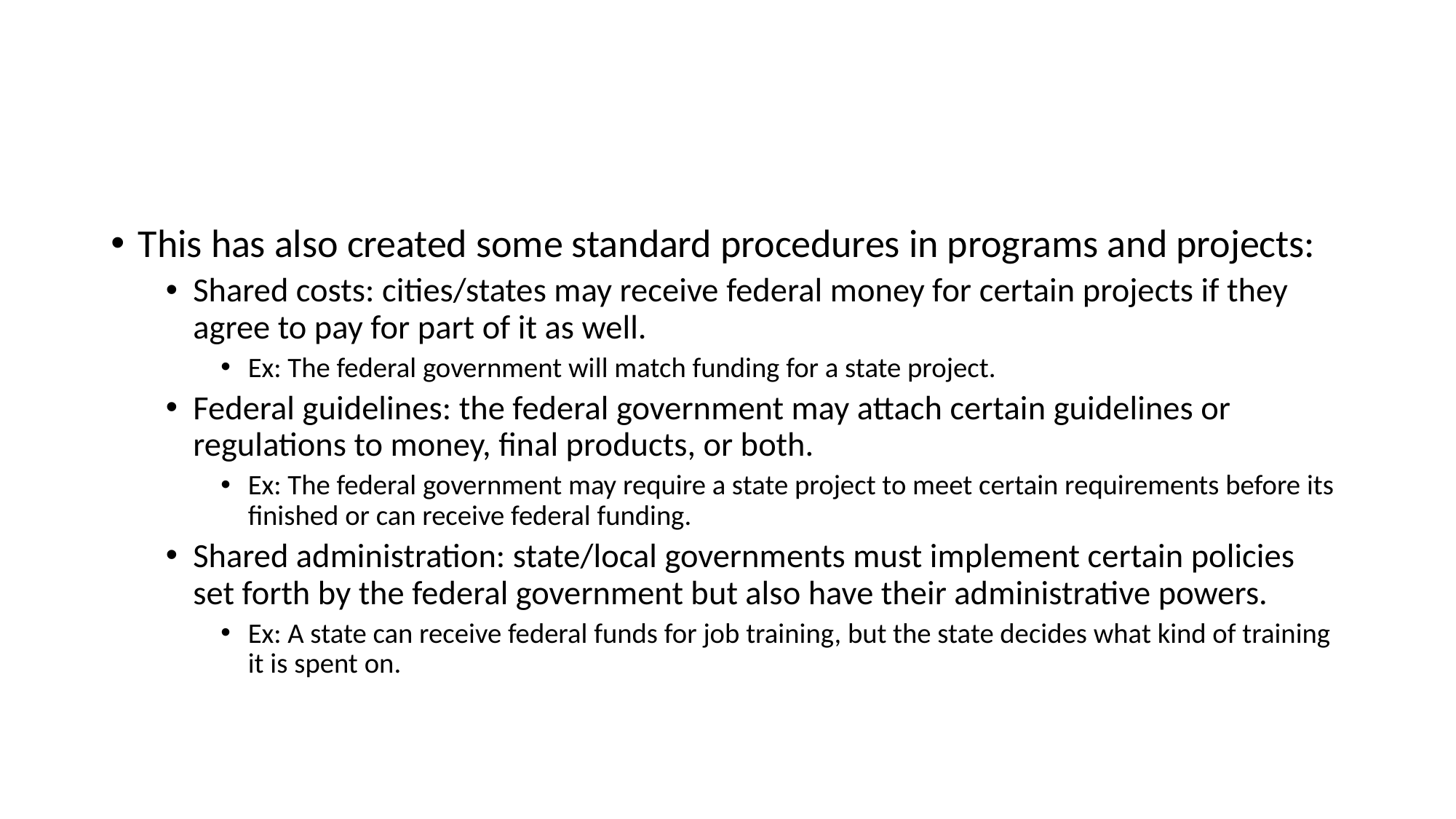

#
This has also created some standard procedures in programs and projects:
Shared costs: cities/states may receive federal money for certain projects if they agree to pay for part of it as well.
Ex: The federal government will match funding for a state project.
Federal guidelines: the federal government may attach certain guidelines or regulations to money, final products, or both.
Ex: The federal government may require a state project to meet certain requirements before its finished or can receive federal funding.
Shared administration: state/local governments must implement certain policies set forth by the federal government but also have their administrative powers.
Ex: A state can receive federal funds for job training, but the state decides what kind of training it is spent on.